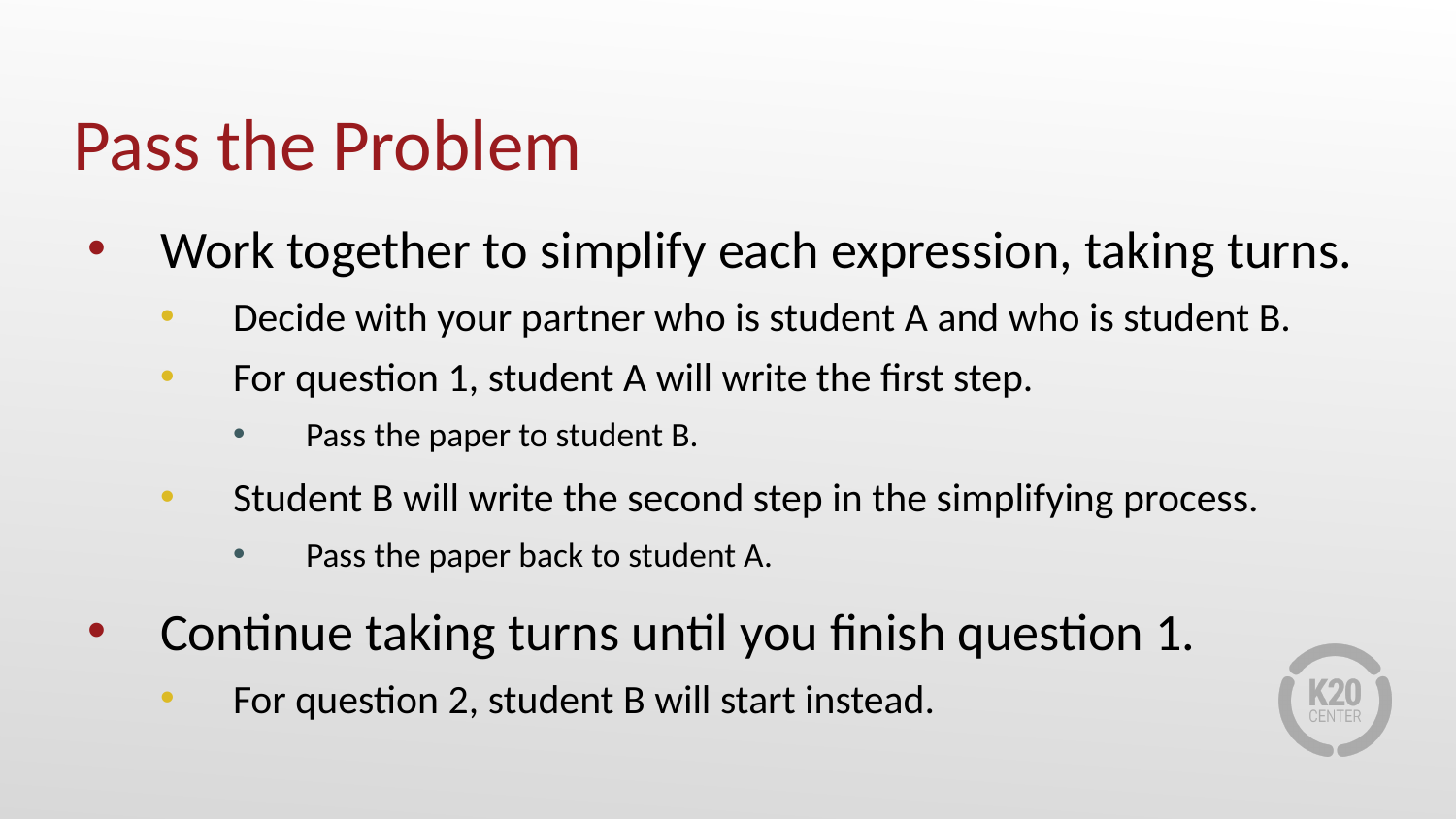

# Pass the Problem
Work together to simplify each expression, taking turns.
Decide with your partner who is student A and who is student B.
For question 1, student A will write the first step.
Pass the paper to student B.
Student B will write the second step in the simplifying process.
Pass the paper back to student A.
Continue taking turns until you finish question 1.
For question 2, student B will start instead.